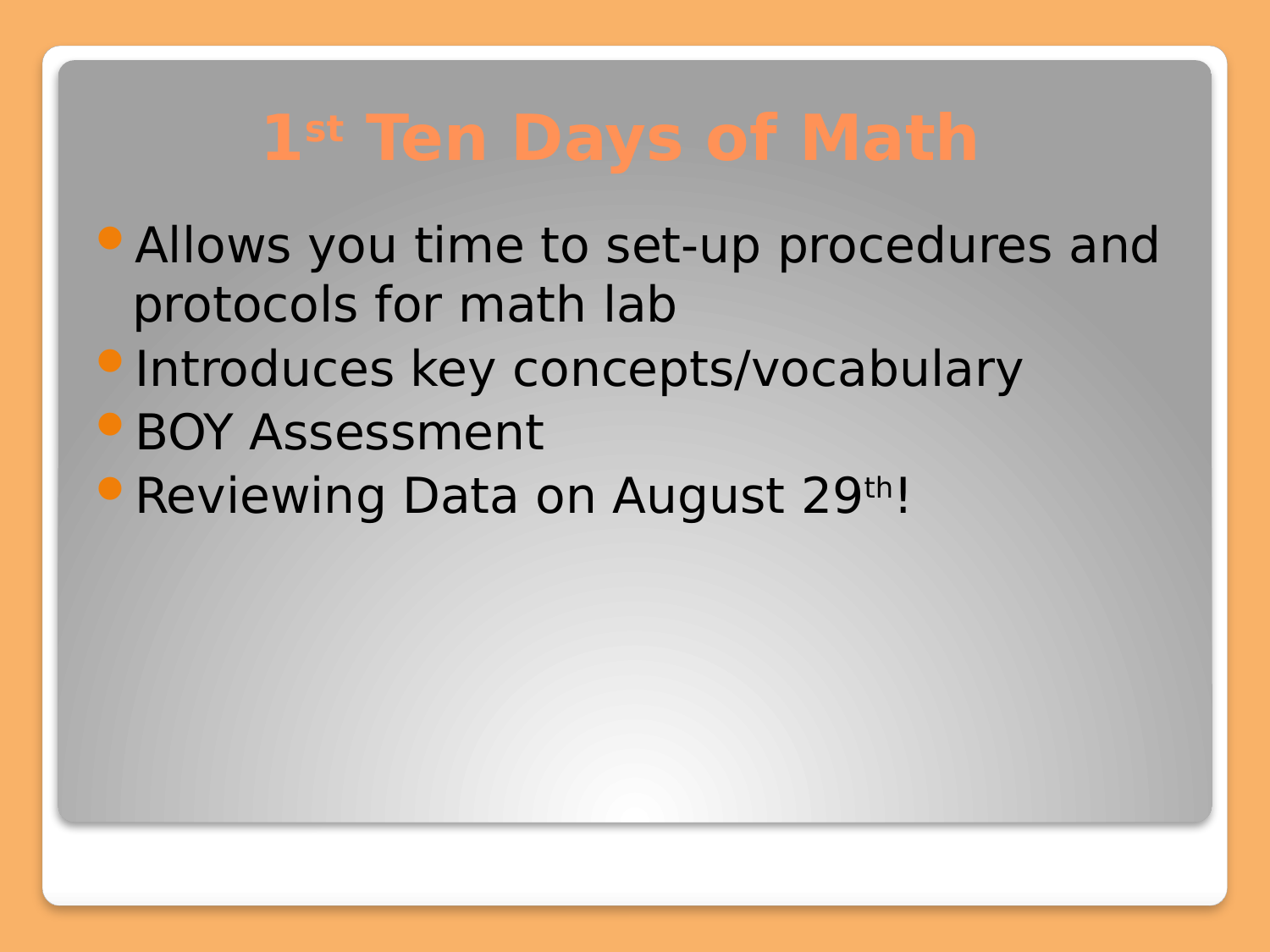

# 1st Ten Days of Math
Allows you time to set-up procedures and protocols for math lab
Introduces key concepts/vocabulary
BOY Assessment
Reviewing Data on August 29th!